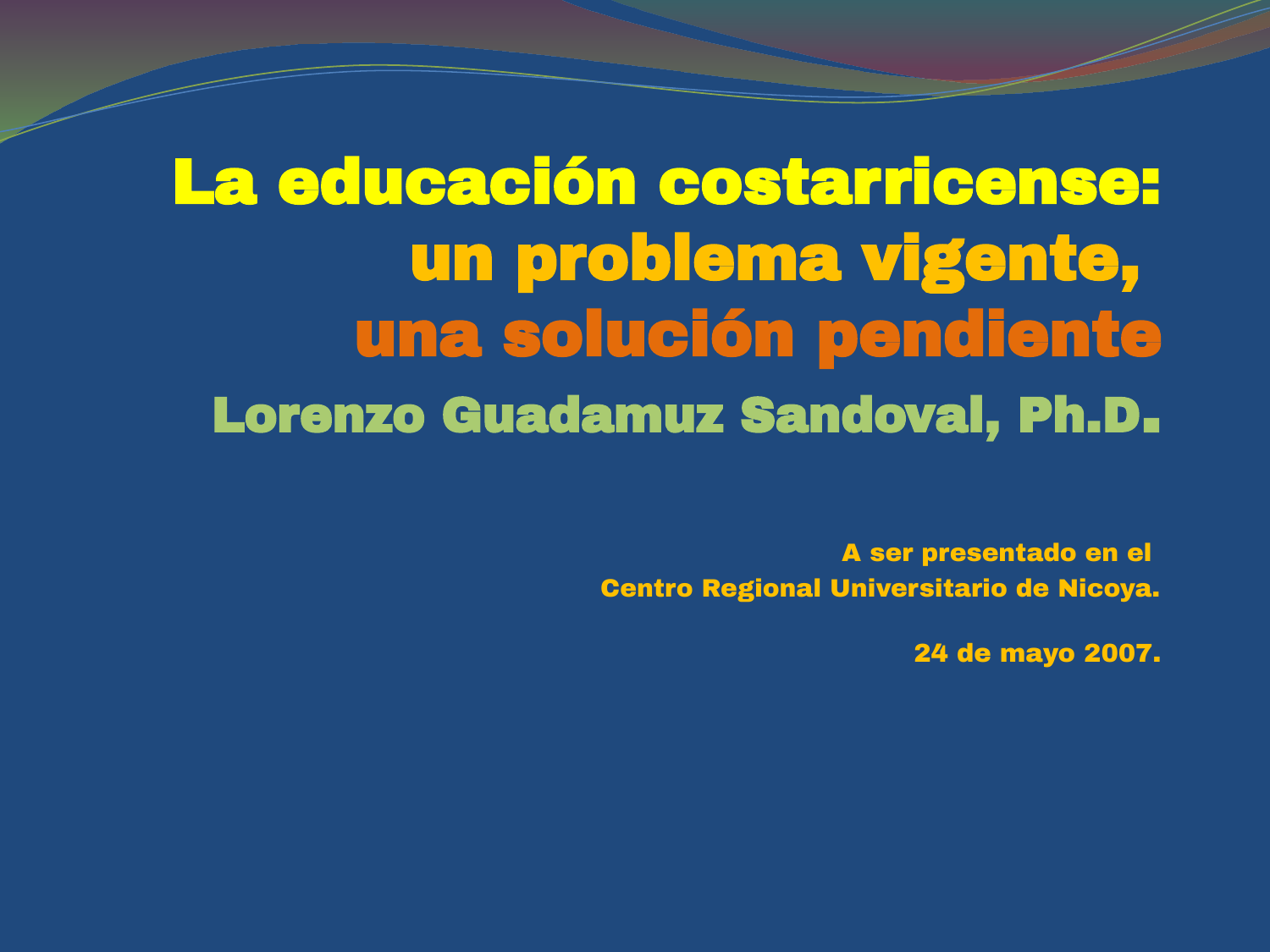

# La educación costarricense: un problema vigente, una solución pendiente Lorenzo Guadamuz Sandoval, Ph.D.

A ser presentado en el
Centro Regional Universitario de Nicoya.

24 de mayo 2007.